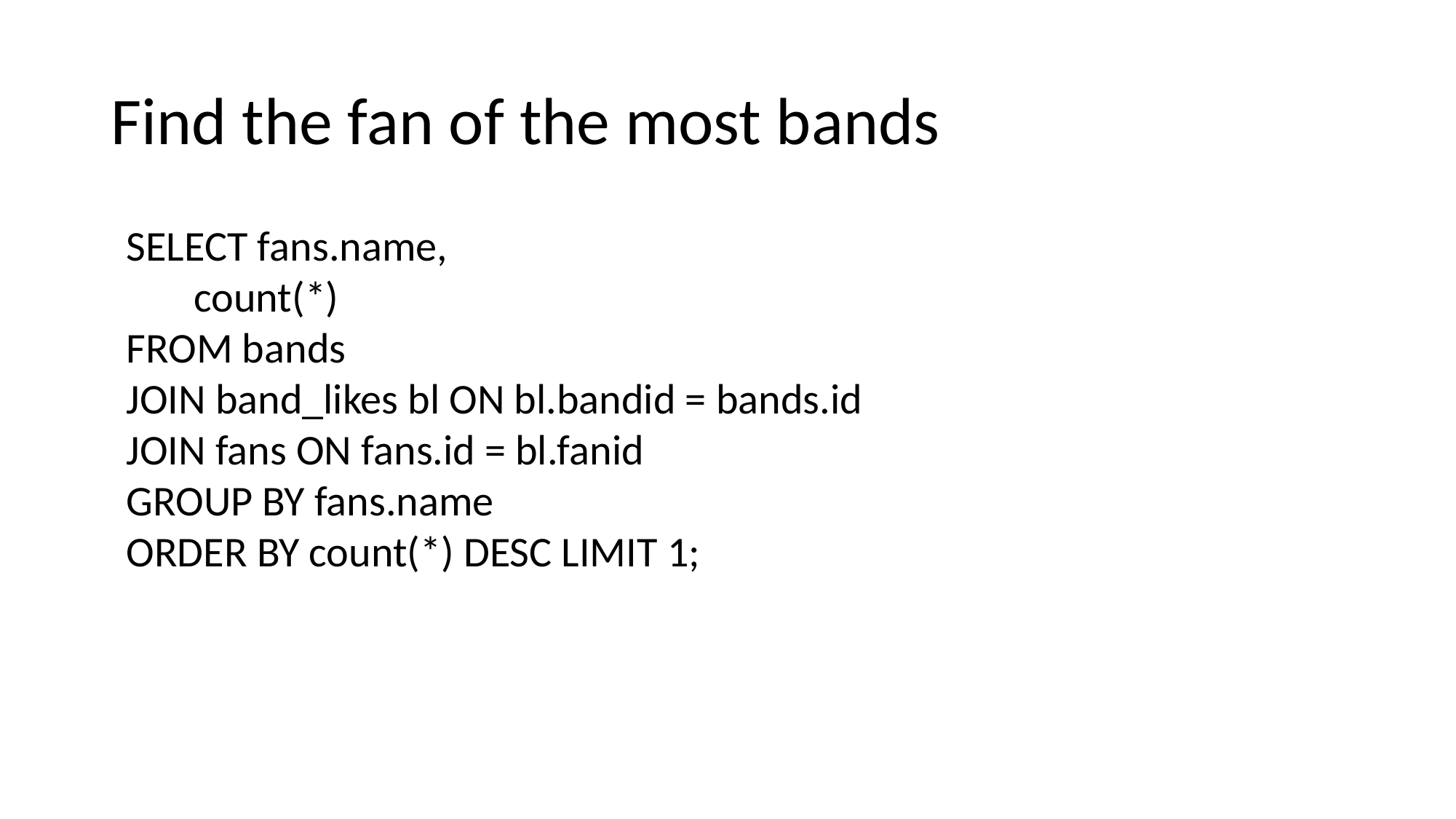

# Find the fan of the most bands
SELECT fans.name,
       count(*)
FROM bands
JOIN band_likes bl ON bl.bandid = bands.id
JOIN fans ON fans.id = bl.fanid
GROUP BY fans.name
ORDER BY count(*) DESC LIMIT 1;